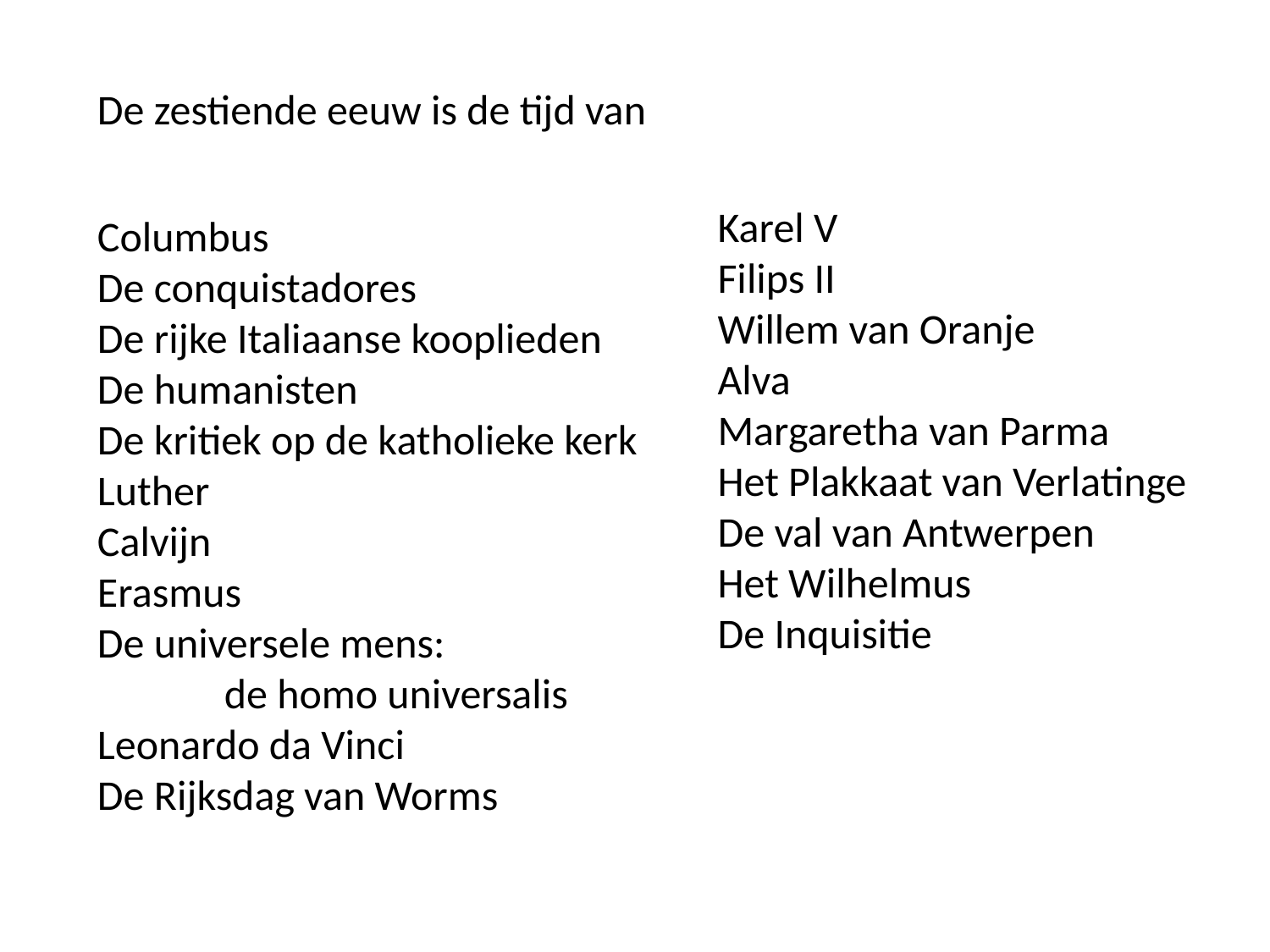

De zestiende eeuw is de tijd van

Columbus
De conquistadores
De rijke Italiaanse kooplieden
De humanisten
De kritiek op de katholieke kerk
Luther
Calvijn
Erasmus
De universele mens:
	de homo universalis
Leonardo da Vinci
De Rijksdag van Worms

Karel V
Filips II
Willem van Oranje
Alva
Margaretha van Parma
Het Plakkaat van Verlatinge
De val van Antwerpen
Het Wilhelmus
De Inquisitie